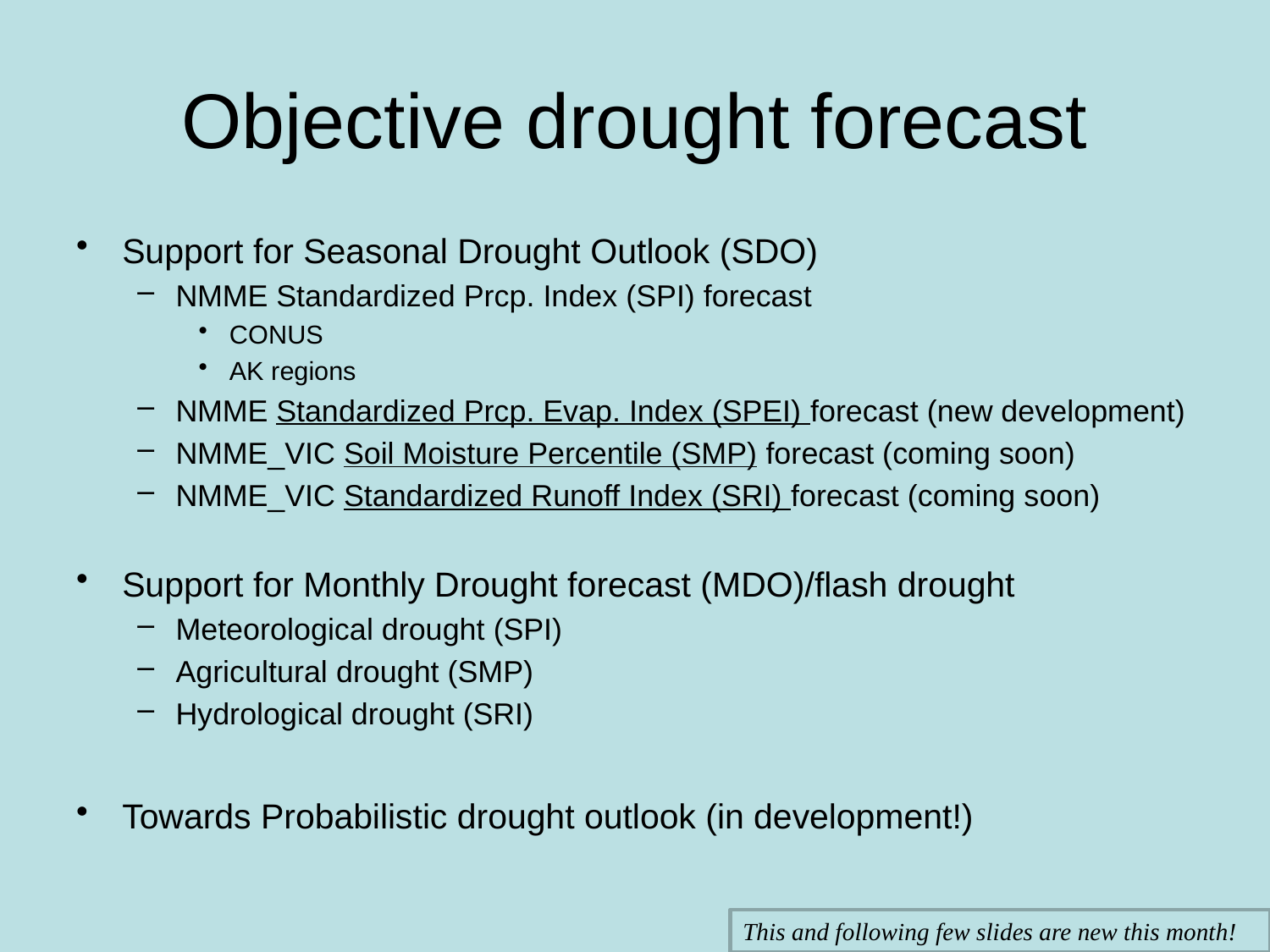

# Objective drought forecast
Support for Seasonal Drought Outlook (SDO)
NMME Standardized Prcp. Index (SPI) forecast
CONUS
AK regions
NMME Standardized Prcp. Evap. Index (SPEI) forecast (new development)
NMME_VIC Soil Moisture Percentile (SMP) forecast (coming soon)
NMME_VIC Standardized Runoff Index (SRI) forecast (coming soon)

Support for Monthly Drought forecast (MDO)/flash drought
Meteorological drought (SPI)
Agricultural drought (SMP)
Hydrological drought (SRI)

Towards Probabilistic drought outlook (in development!)

This and following few slides are new this month!